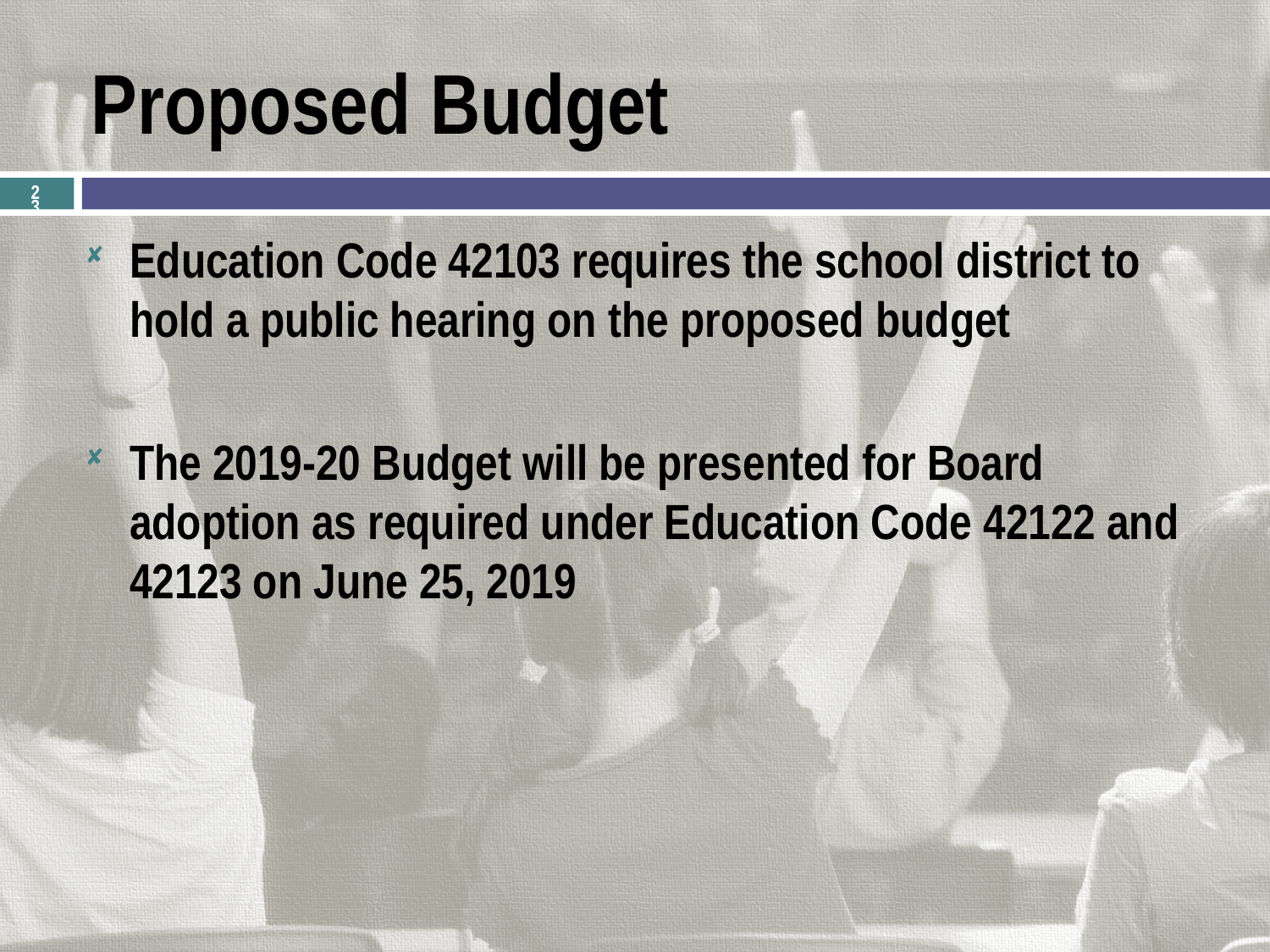

# Proposed Budget
23
Education Code 42103 requires the school district to hold a public hearing on the proposed budget

The 2019-20 Budget will be presented for Board adoption as required under Education Code 42122 and 42123 on June 25, 2019